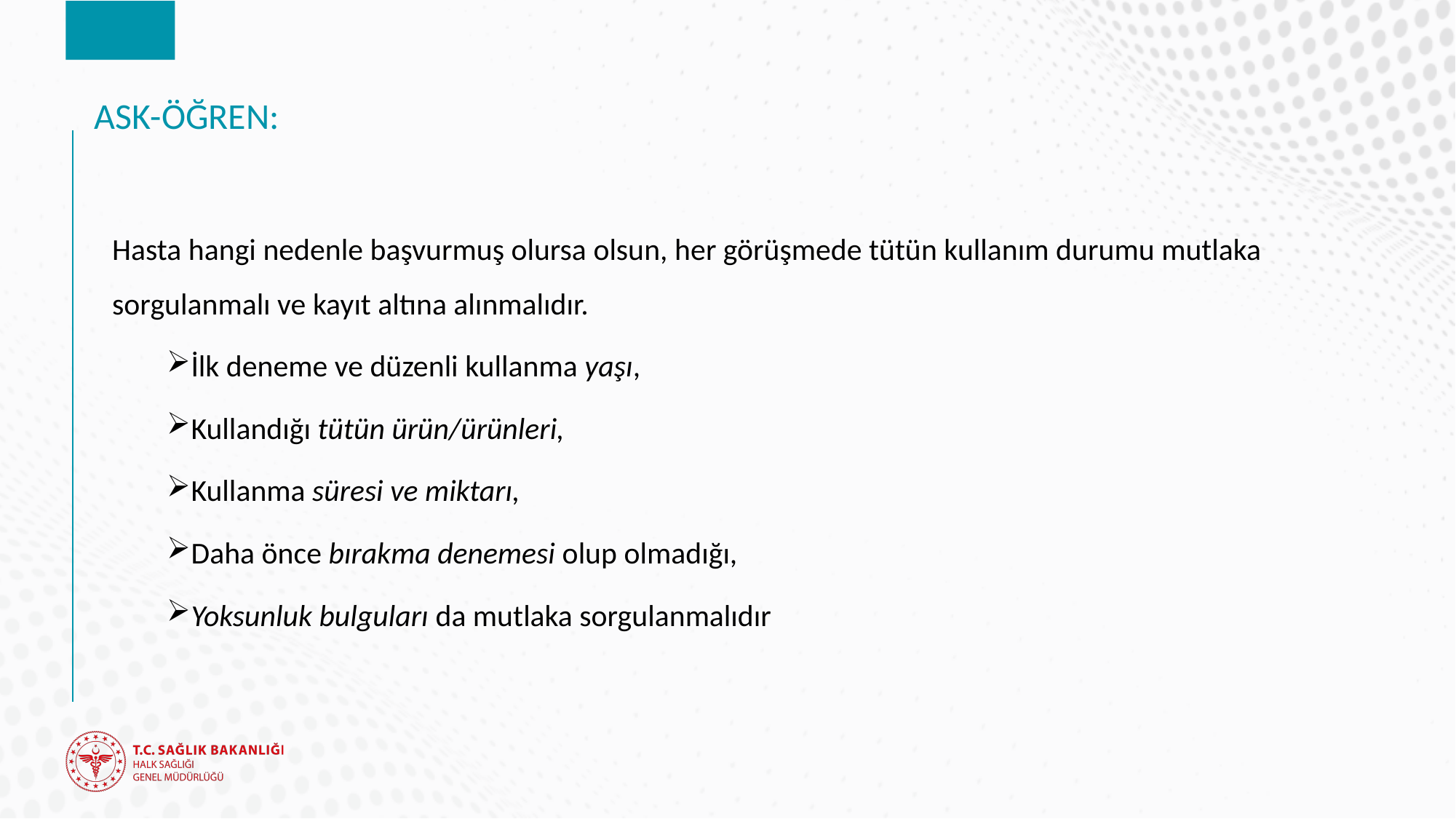

# ASK-ÖĞREN:

Hasta hangi nedenle başvurmuş olursa olsun, her görüşmede tütün kullanım durumu mutlaka sorgulanmalı ve kayıt altına alınmalıdır.
İlk deneme ve düzenli kullanma yaşı,
Kullandığı tütün ürün/ürünleri,
Kullanma süresi ve miktarı,
Daha önce bırakma denemesi olup olmadığı,
Yoksunluk bulguları da mutlaka sorgulanmalıdır